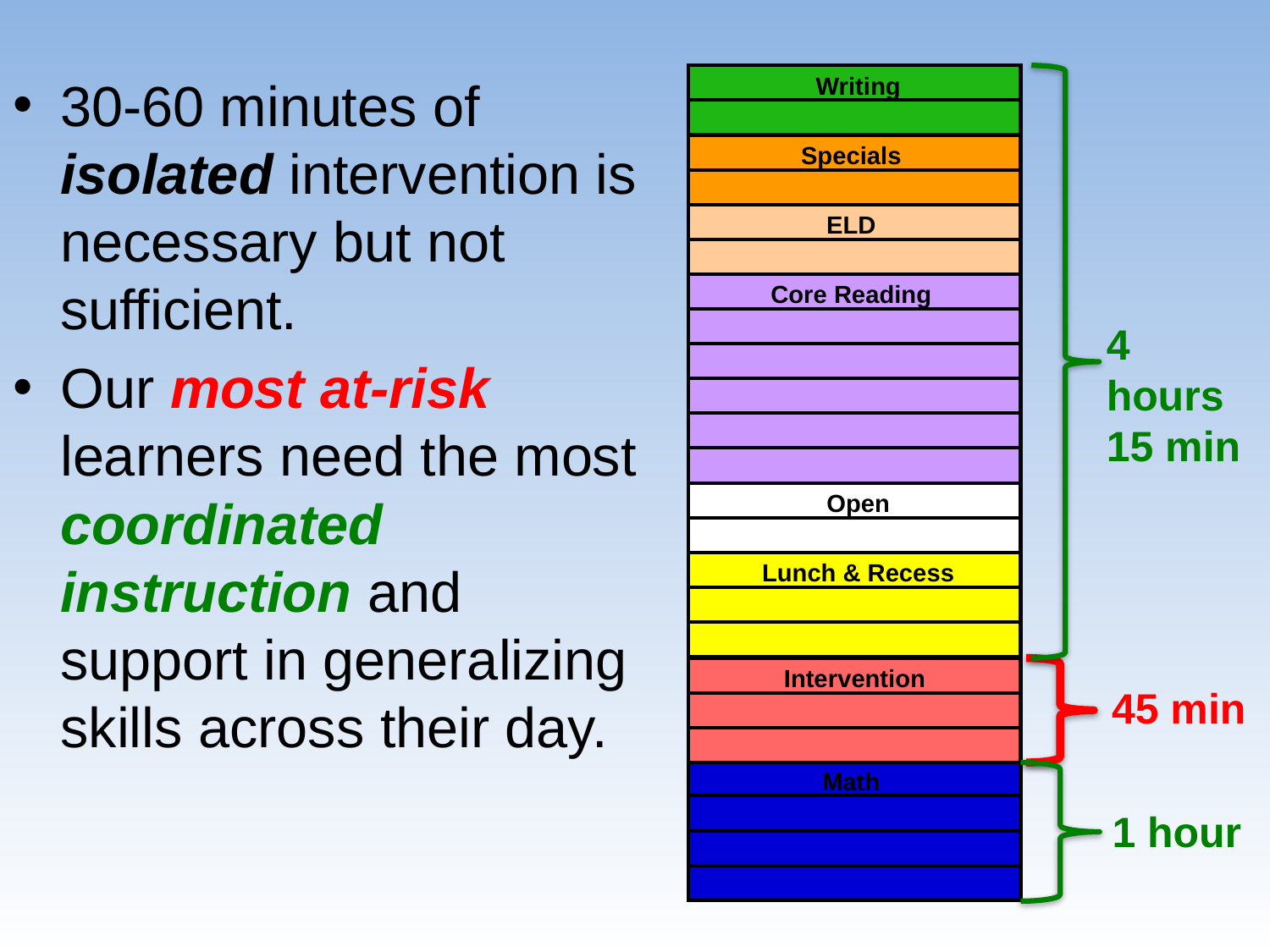

30-60 minutes of isolated intervention is necessary but not sufficient.
Our most at-risk learners need the most coordinated instruction and support in generalizing skills across their day.

| Writing |
| --- |
|  |
| Specials |
|  |
| ELD |
|  |
| Core Reading |
|  |
|  |
|  |
|  |
|  |
| Open |
|  |
| Lunch & Recess |
|  |
|  |
| Social Studies/Science |
|  |
|  |
| Math |
|  |
|  |
|  |

4 hours
15 min
| Intervention |
| --- |
|  |
|  |

45 min

1 hour